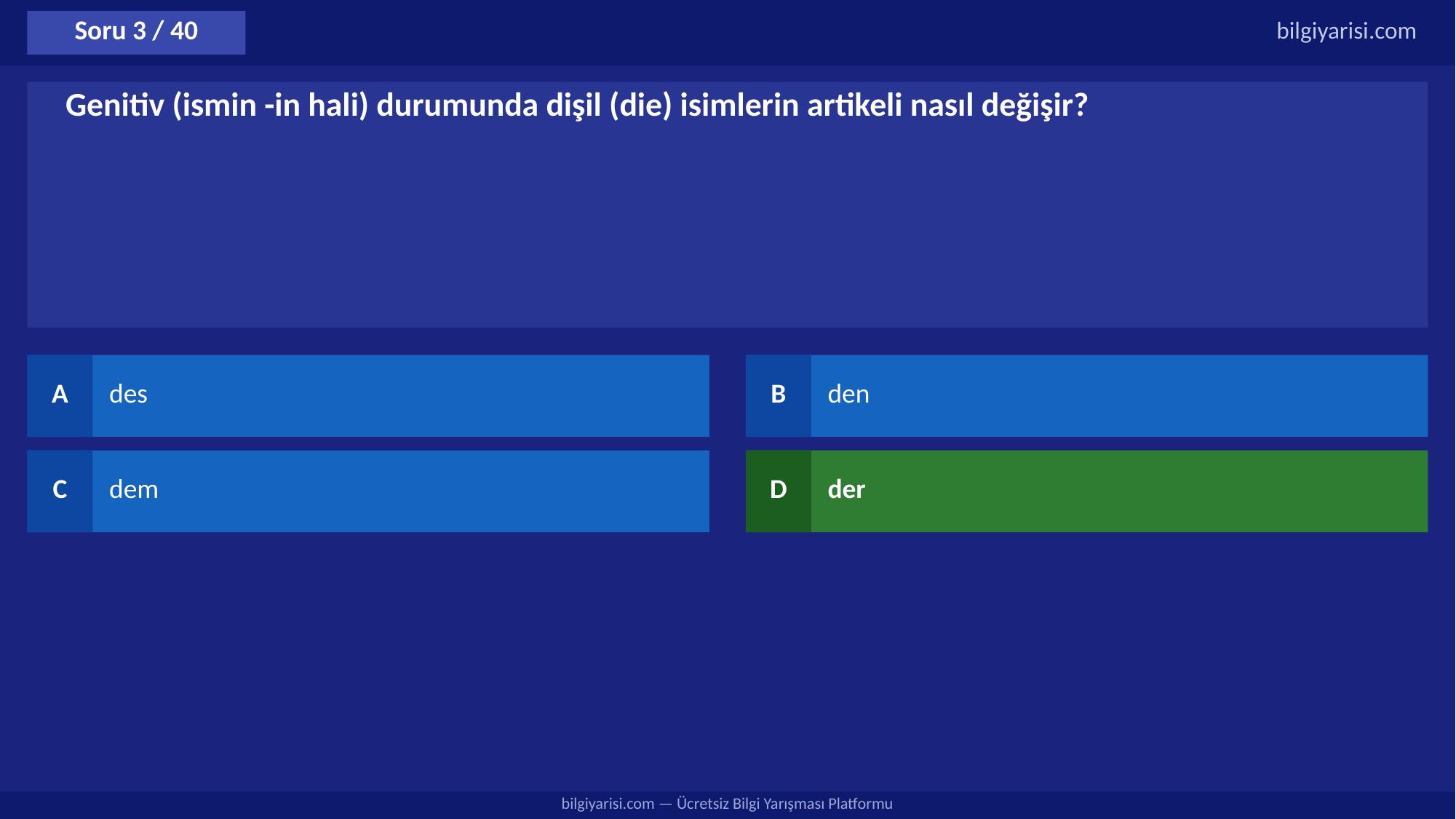

Soru 3 / 40
bilgiyarisi.com

Genitiv (ismin -in hali) durumunda dişil (die) isimlerin artikeli nasıl değişir?

A
des

B
den

C
dem

D
der
bilgiyarisi.com — Ücretsiz Bilgi Yarışması Platformu